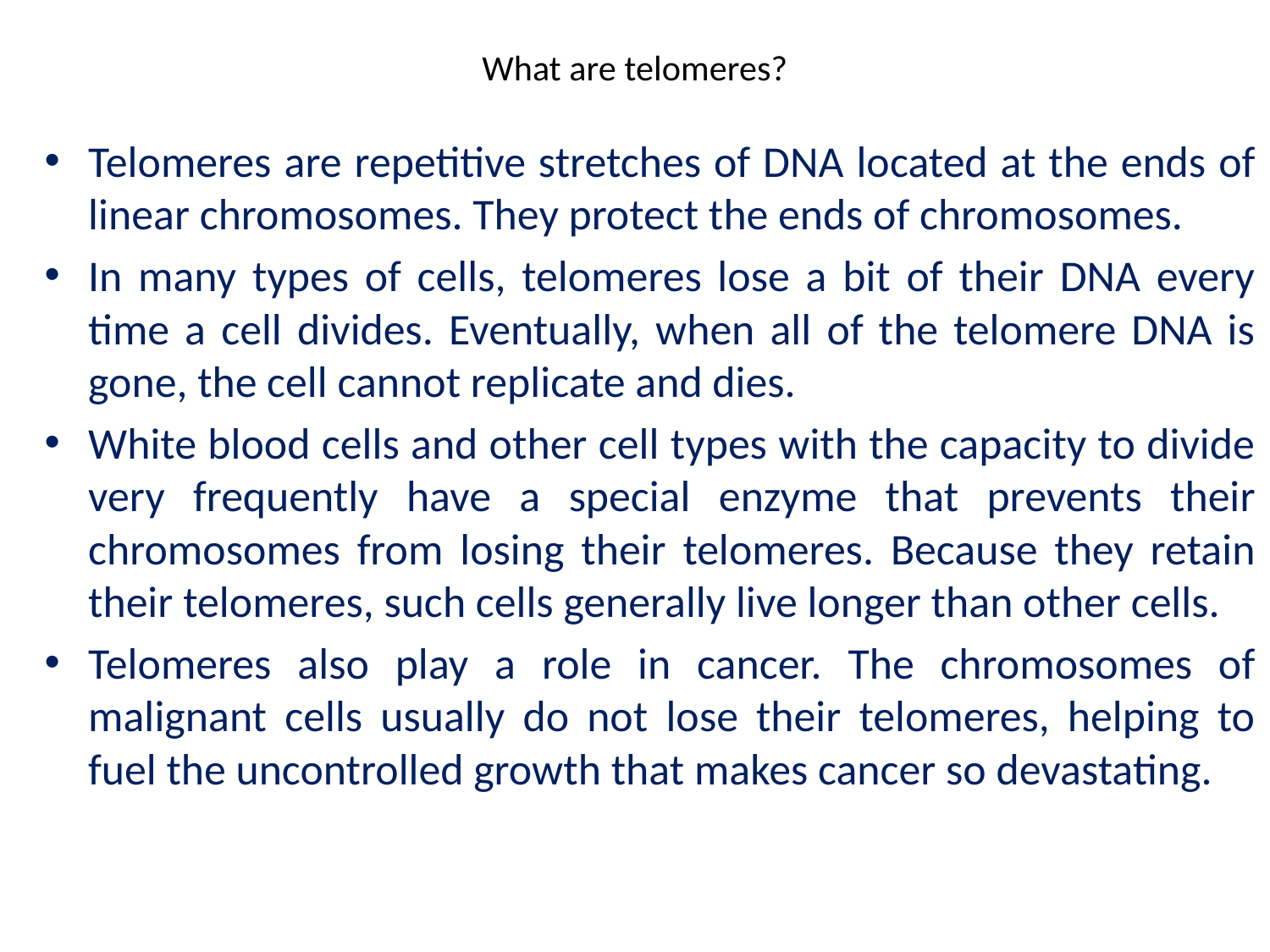

# What are telomeres?
Telomeres are repetitive stretches of DNA located at the ends of linear chromosomes. They protect the ends of chromosomes.
In many types of cells, telomeres lose a bit of their DNA every time a cell divides. Eventually, when all of the telomere DNA is gone, the cell cannot replicate and dies.
White blood cells and other cell types with the capacity to divide very frequently have a special enzyme that prevents their chromosomes from losing their telomeres. Because they retain their telomeres, such cells generally live longer than other cells.
Telomeres also play a role in cancer. The chromosomes of malignant cells usually do not lose their telomeres, helping to fuel the uncontrolled growth that makes cancer so devastating.